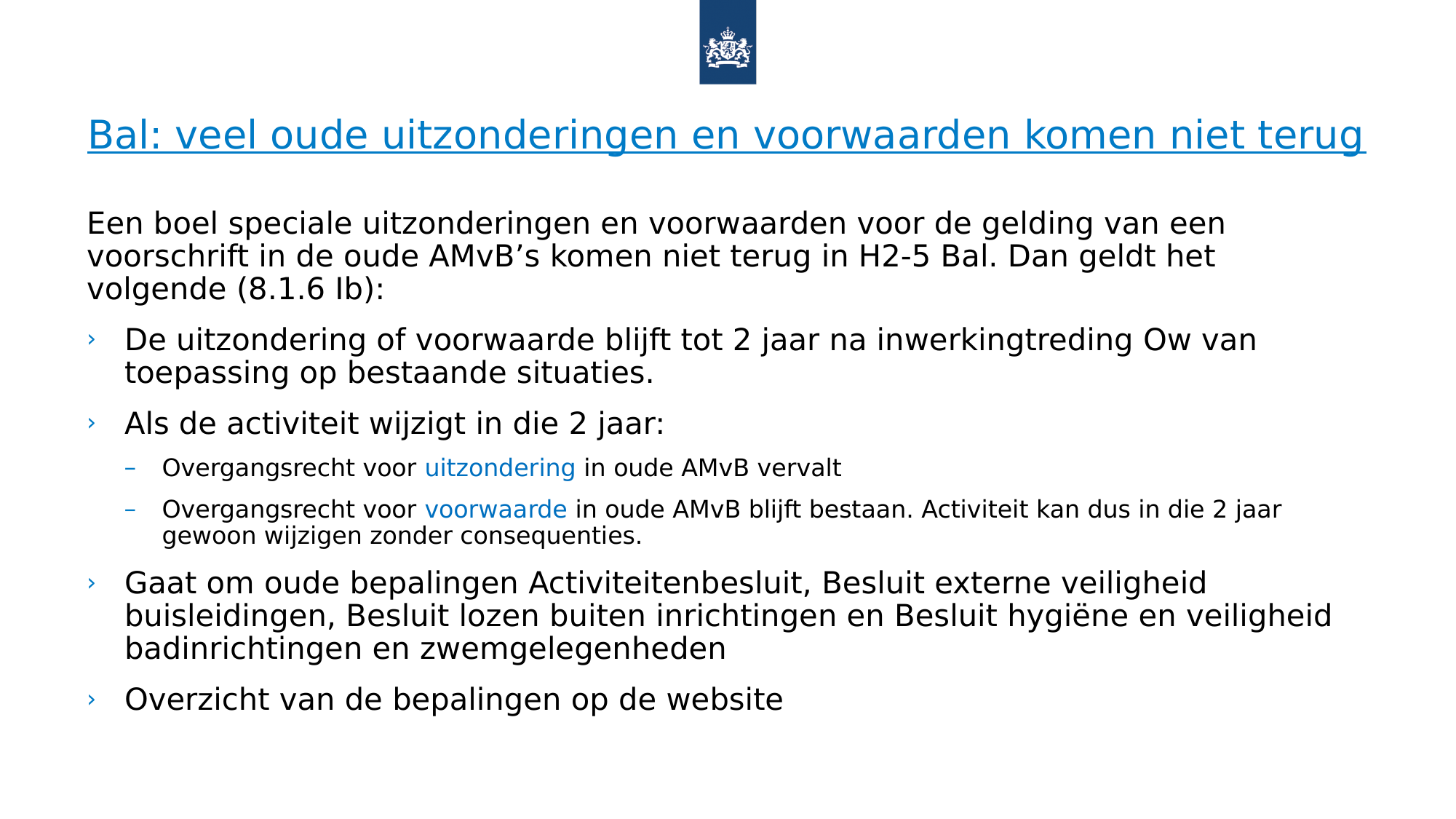

# Bal: veel oude uitzonderingen en voorwaarden komen niet terug
Een boel speciale uitzonderingen en voorwaarden voor de gelding van een voorschrift in de oude AMvB’s komen niet terug in H2-5 Bal. Dan geldt het volgende (8.1.6 Ib):
De uitzondering of voorwaarde blijft tot 2 jaar na inwerkingtreding Ow van toepassing op bestaande situaties.
Als de activiteit wijzigt in die 2 jaar:
Overgangsrecht voor uitzondering in oude AMvB vervalt
Overgangsrecht voor voorwaarde in oude AMvB blijft bestaan. Activiteit kan dus in die 2 jaar gewoon wijzigen zonder consequenties.
Gaat om oude bepalingen Activiteitenbesluit, Besluit externe veiligheid buisleidingen, Besluit lozen buiten inrichtingen en Besluit hygiëne en veiligheid badinrichtingen en zwemgelegenheden
Overzicht van de bepalingen op de website